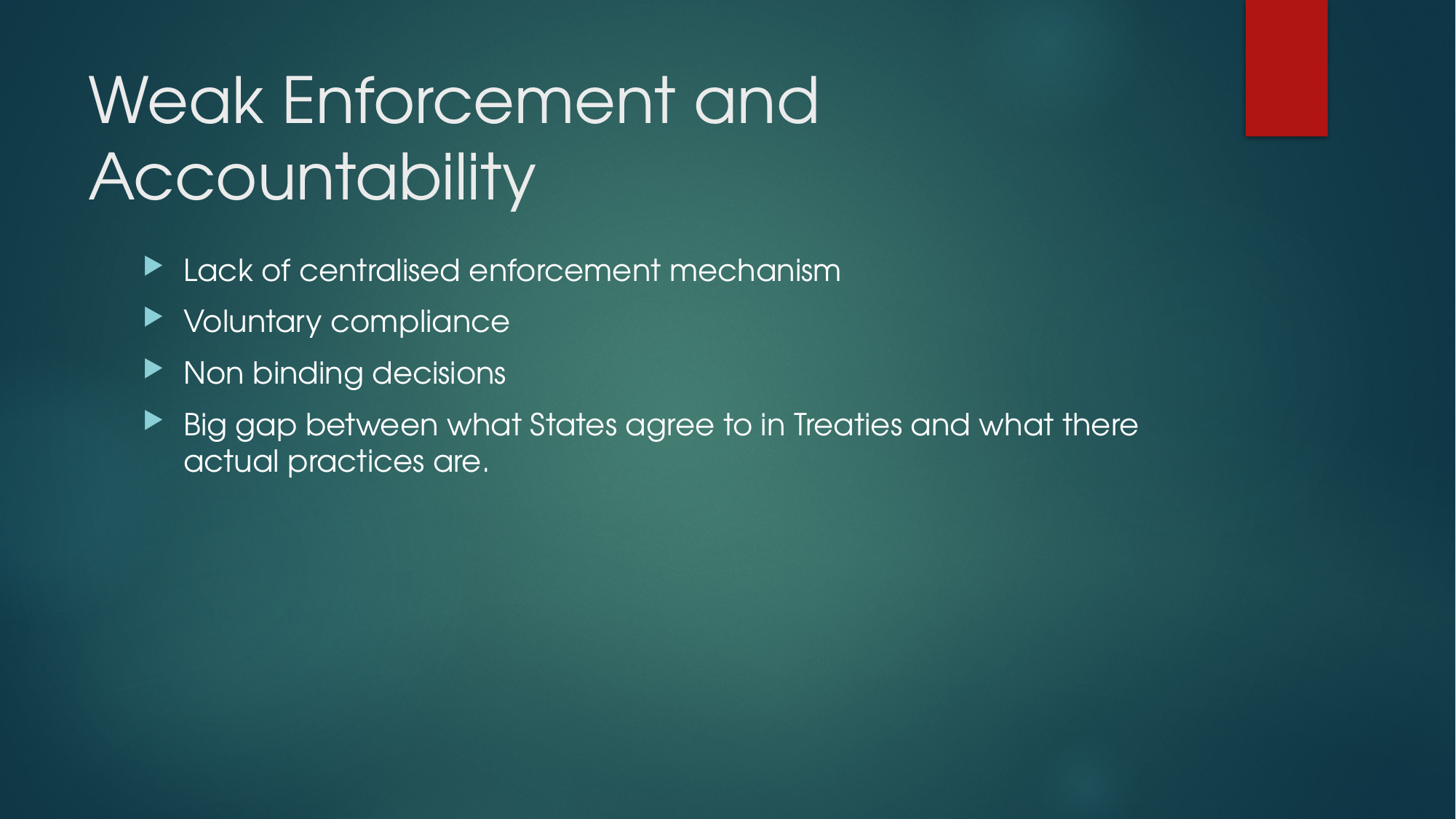

# Weak Enforcement and Accountability
Lack of centralised enforcement mechanism
Voluntary compliance
Non binding decisions
Big gap between what States agree to in Treaties and what there actual practices are.